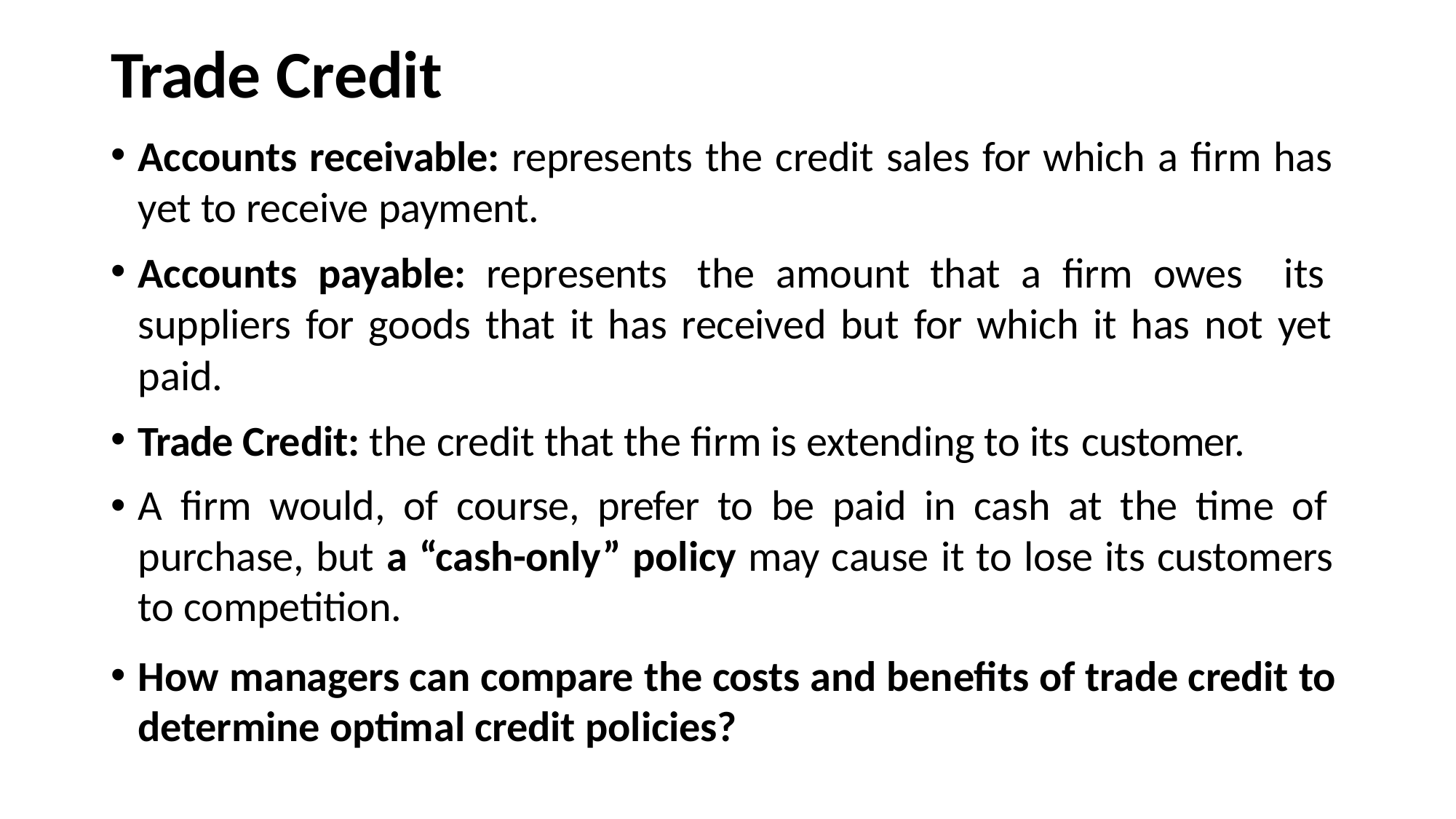

# Trade Credit
Accounts receivable: represents the credit sales for which a firm has  yet to receive payment.
Accounts payable: represents the amount that a firm owes  its  suppliers for goods that it has received but for which it has not yet  paid.
Trade Credit: the credit that the firm is extending to its customer.
A firm would, of course, prefer to be paid in cash at the time of  purchase, but a “cash-only” policy may cause it to lose its customers  to competition.
How managers can compare the costs and benefits of trade credit to  determine optimal credit policies?